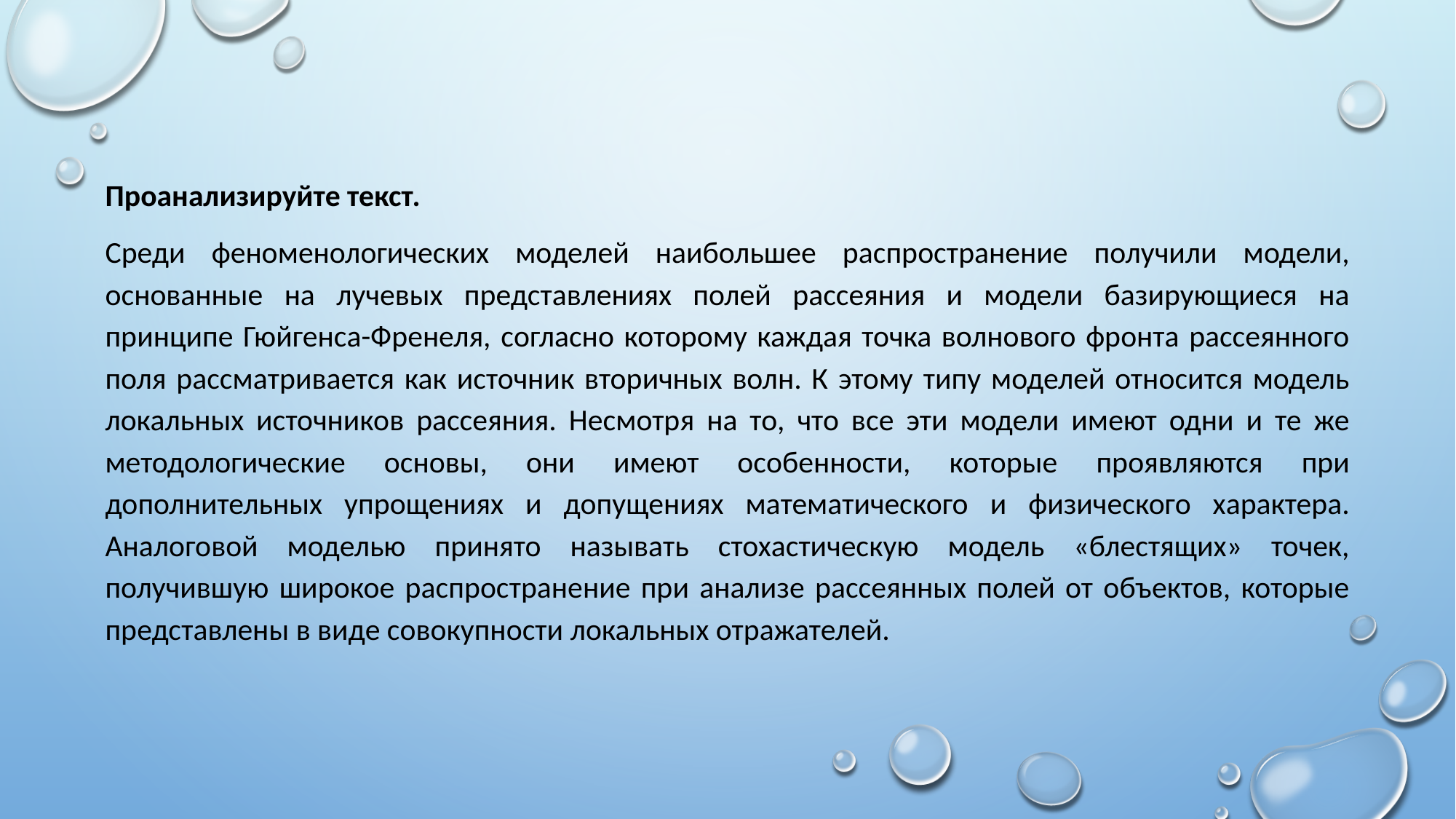

Проанализируйте текст.
Среди феноменологических моделей наибольшее распространение получили модели, основанные на лучевых представлениях полей рассеяния и модели базирующиеся на принципе Гюйгенса-Френеля, согласно которому каждая точка волнового фронта рассеянного поля рассматривается как источник вторичных волн. К этому типу моделей относится модель локальных источников рассеяния. Несмотря на то, что все эти модели имеют одни и те же методологические основы, они имеют особенности, которые проявляются при дополнительных упрощениях и допущениях математического и физического характера. Аналоговой моделью принято называть стохастическую модель «блестящих» точек, получившую широкое распространение при анализе рассеянных полей от объектов, которые представлены в виде совокупности локальных отражателей.